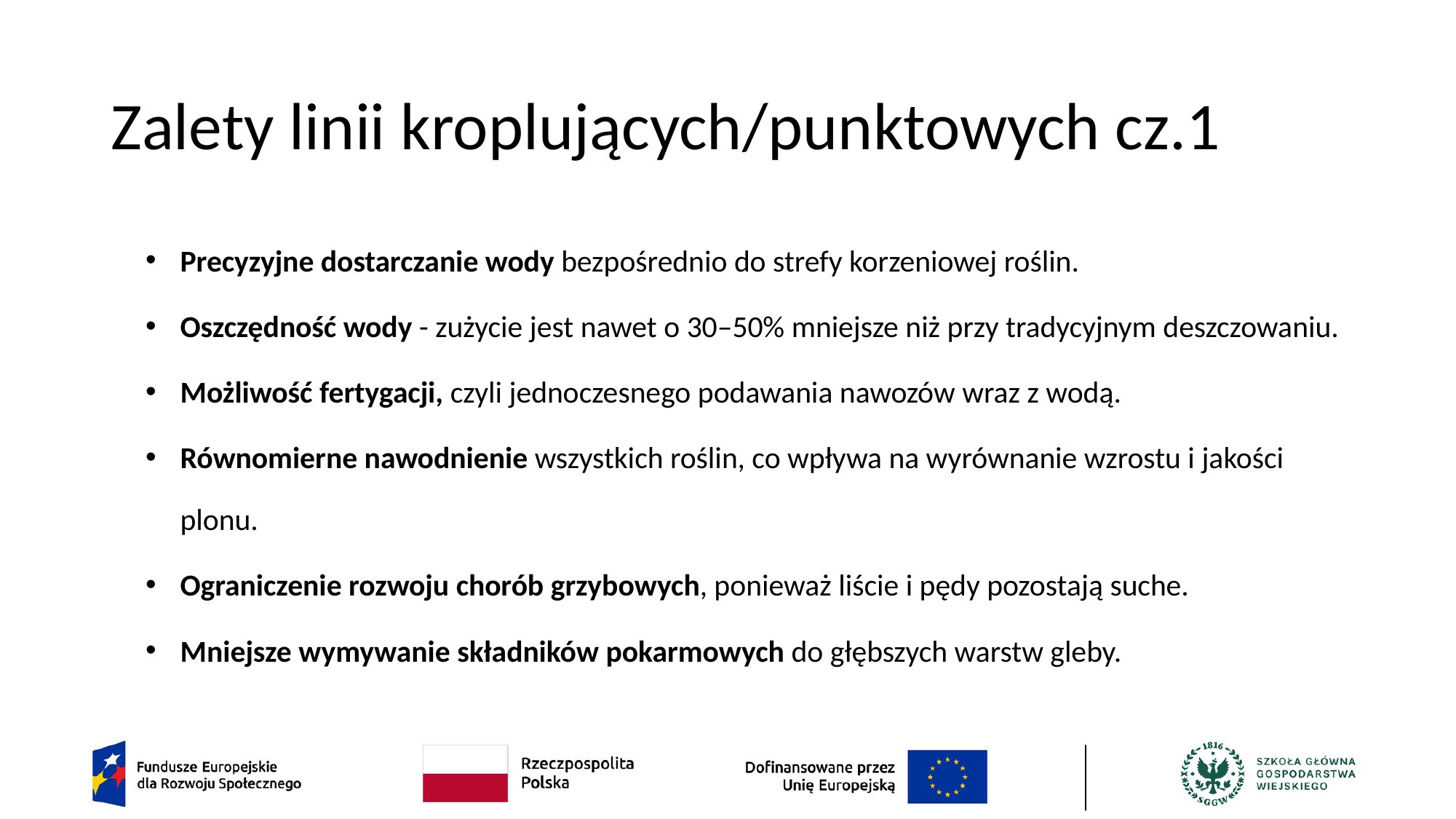

# Zalety linii kroplujących/punktowych cz.1
Precyzyjne dostarczanie wody bezpośrednio do strefy korzeniowej roślin.
Oszczędność wody - zużycie jest nawet o 30–50% mniejsze niż przy tradycyjnym deszczowaniu.
Możliwość fertygacji, czyli jednoczesnego podawania nawozów wraz z wodą.
Równomierne nawodnienie wszystkich roślin, co wpływa na wyrównanie wzrostu i jakości plonu.
Ograniczenie rozwoju chorób grzybowych, ponieważ liście i pędy pozostają suche.
Mniejsze wymywanie składników pokarmowych do głębszych warstw gleby.